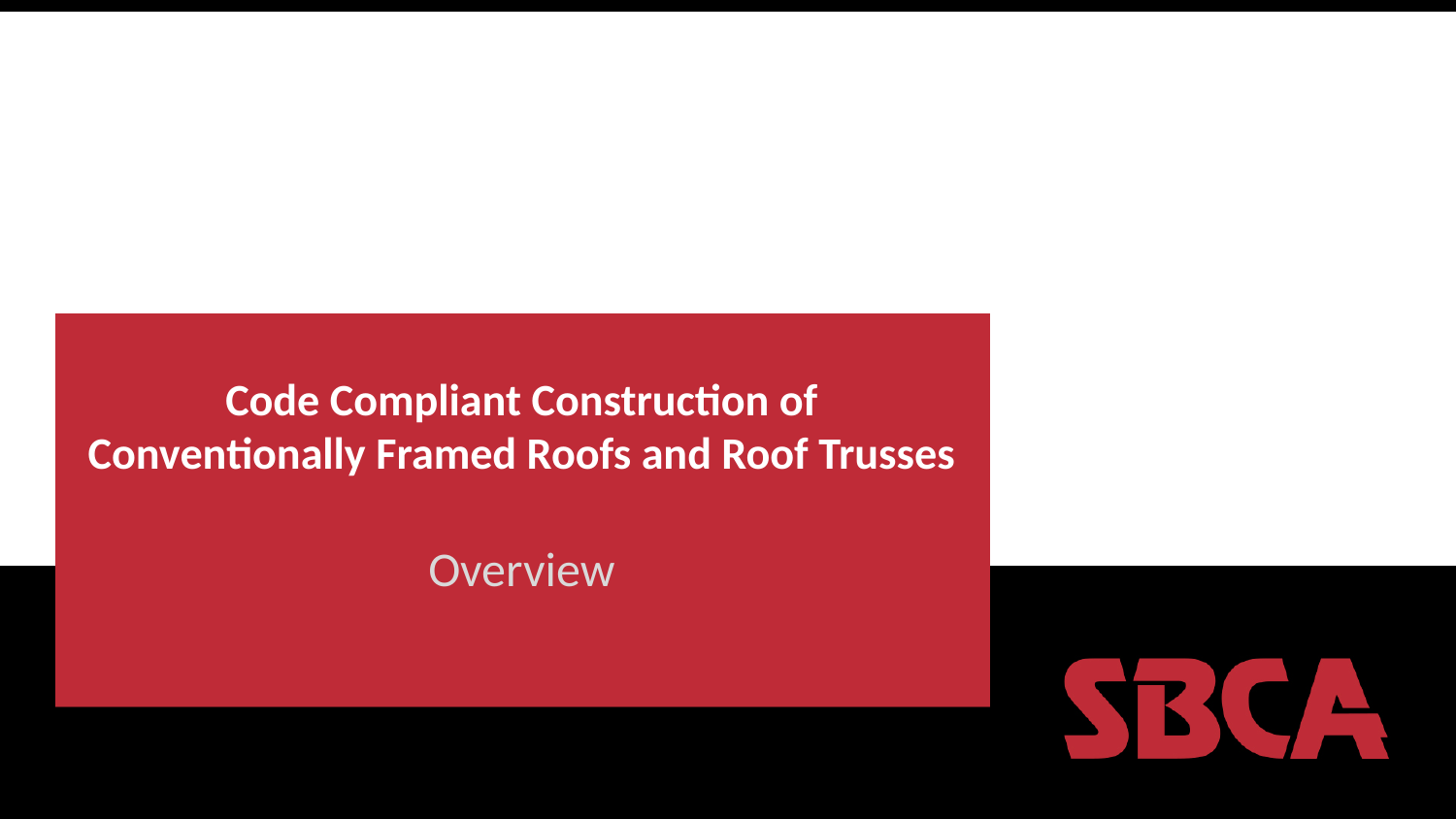

# Code Compliant Construction of Conventionally Framed Roofs and Roof Trusses
Overview